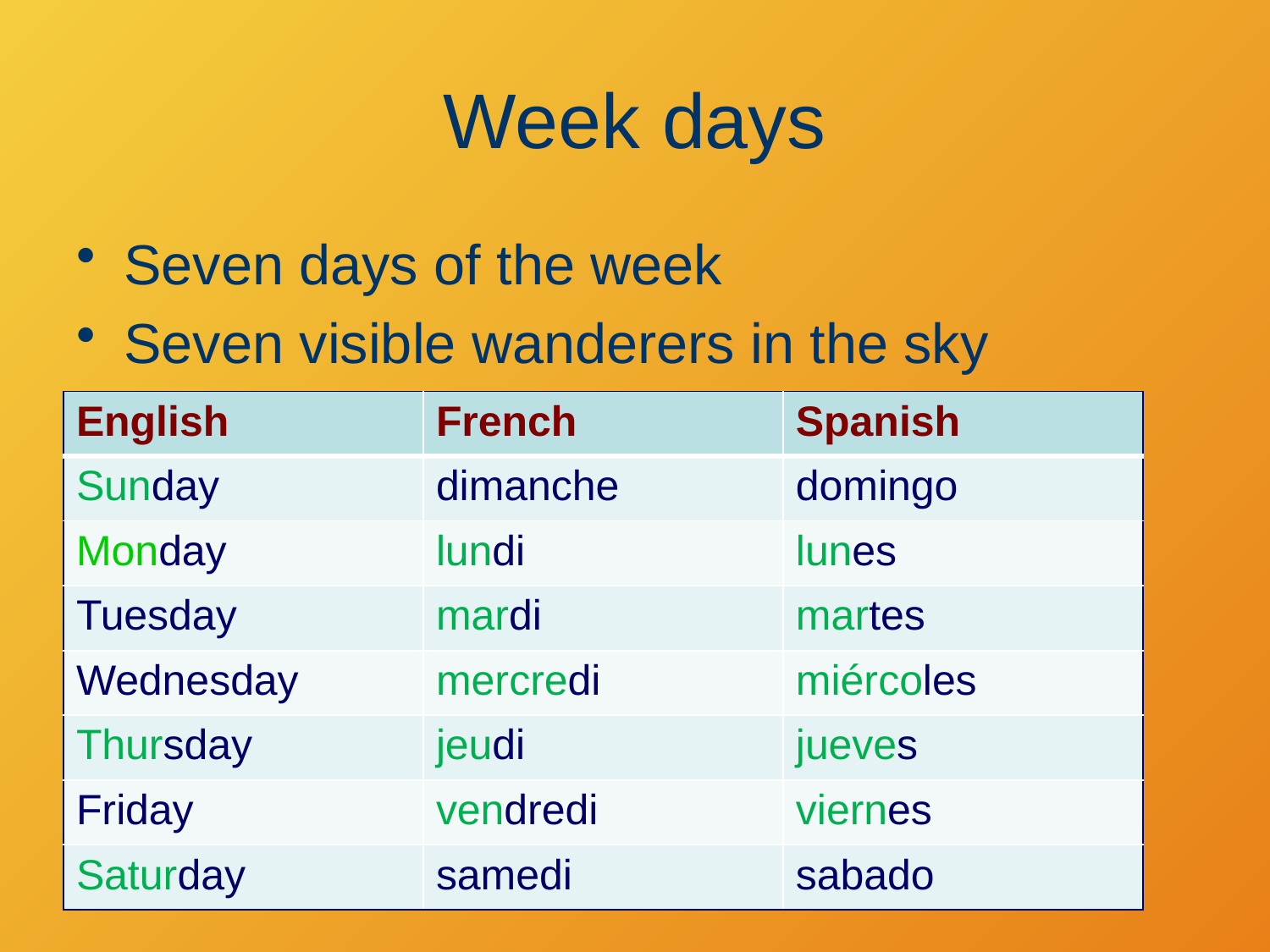

# Week days
Seven days of the week
Seven visible wanderers in the sky

| English | French | Spanish |
| --- | --- | --- |
| Sunday | dimanche | domingo |
| Monday | lundi | lunes |
| Tuesday | mardi | martes |
| Wednesday | mercredi | miércoles |
| Thursday | jeudi | jueves |
| Friday | vendredi | viernes |
| Saturday | samedi | sabado |